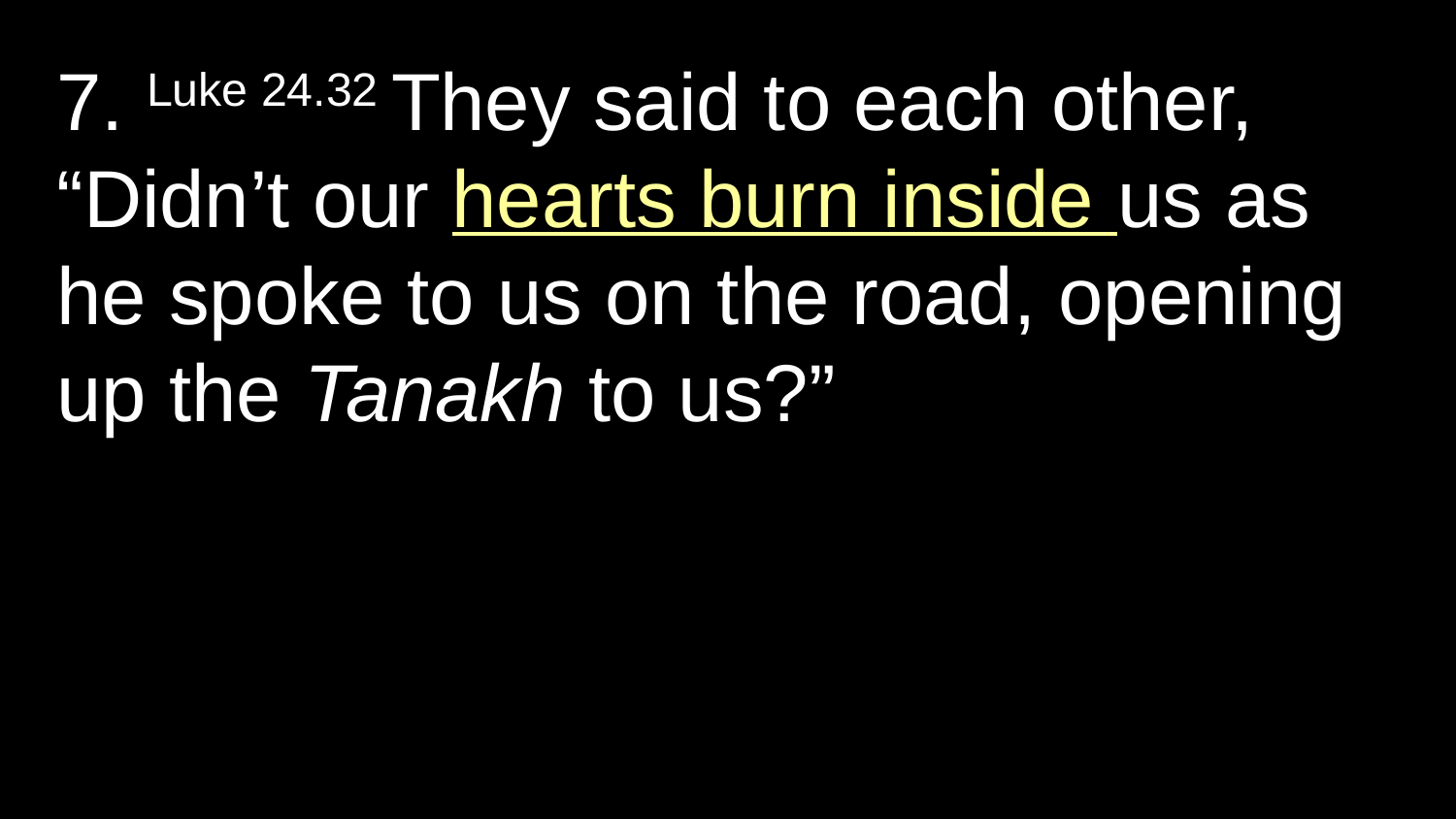

7. Luke 24.32 They said to each other, “Didn’t our hearts burn inside us as he spoke to us on the road, opening up the Tanakh to us?”